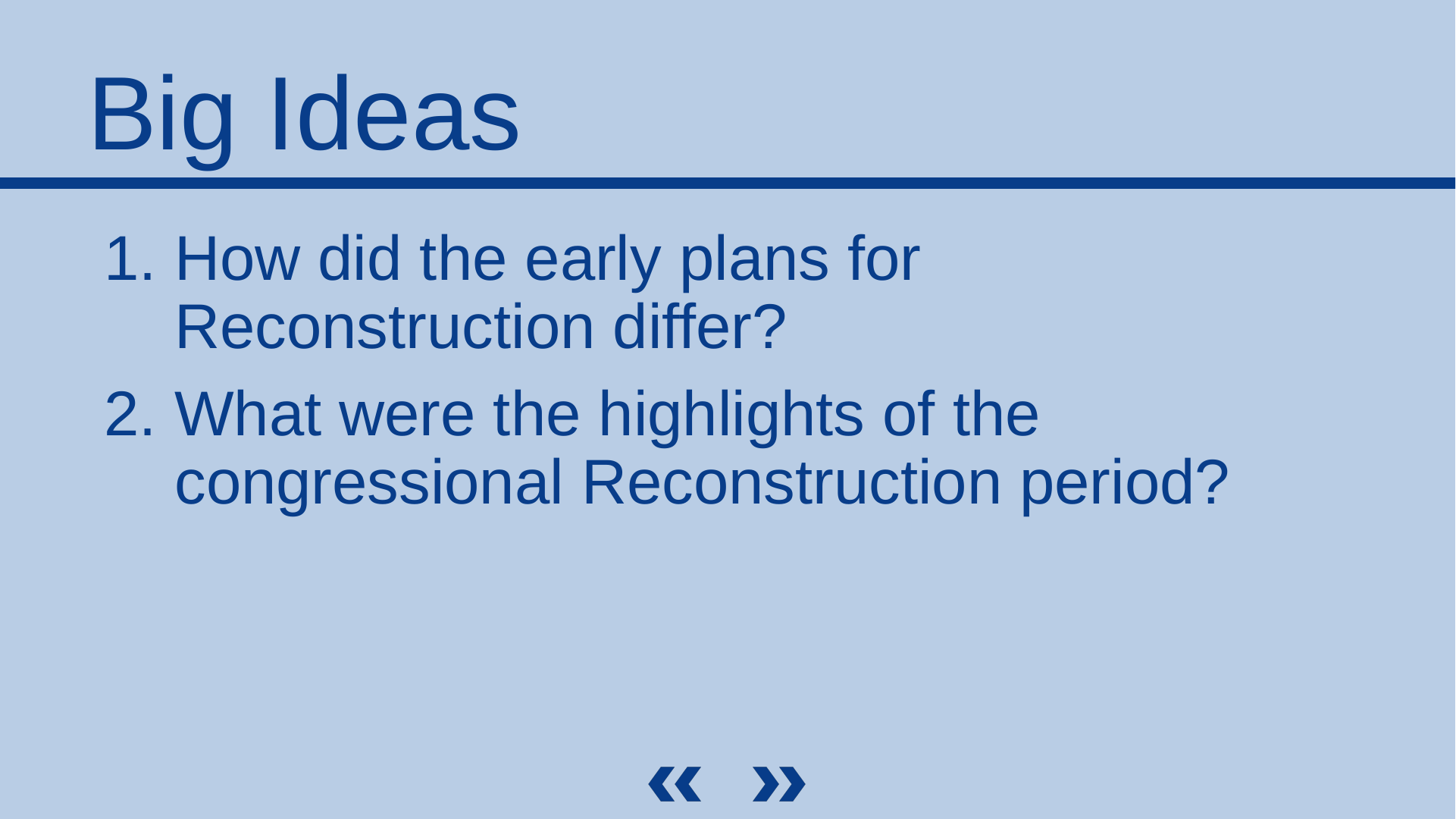

How did the early plans for Reconstruction differ?
What were the highlights of the congressional Reconstruction period?